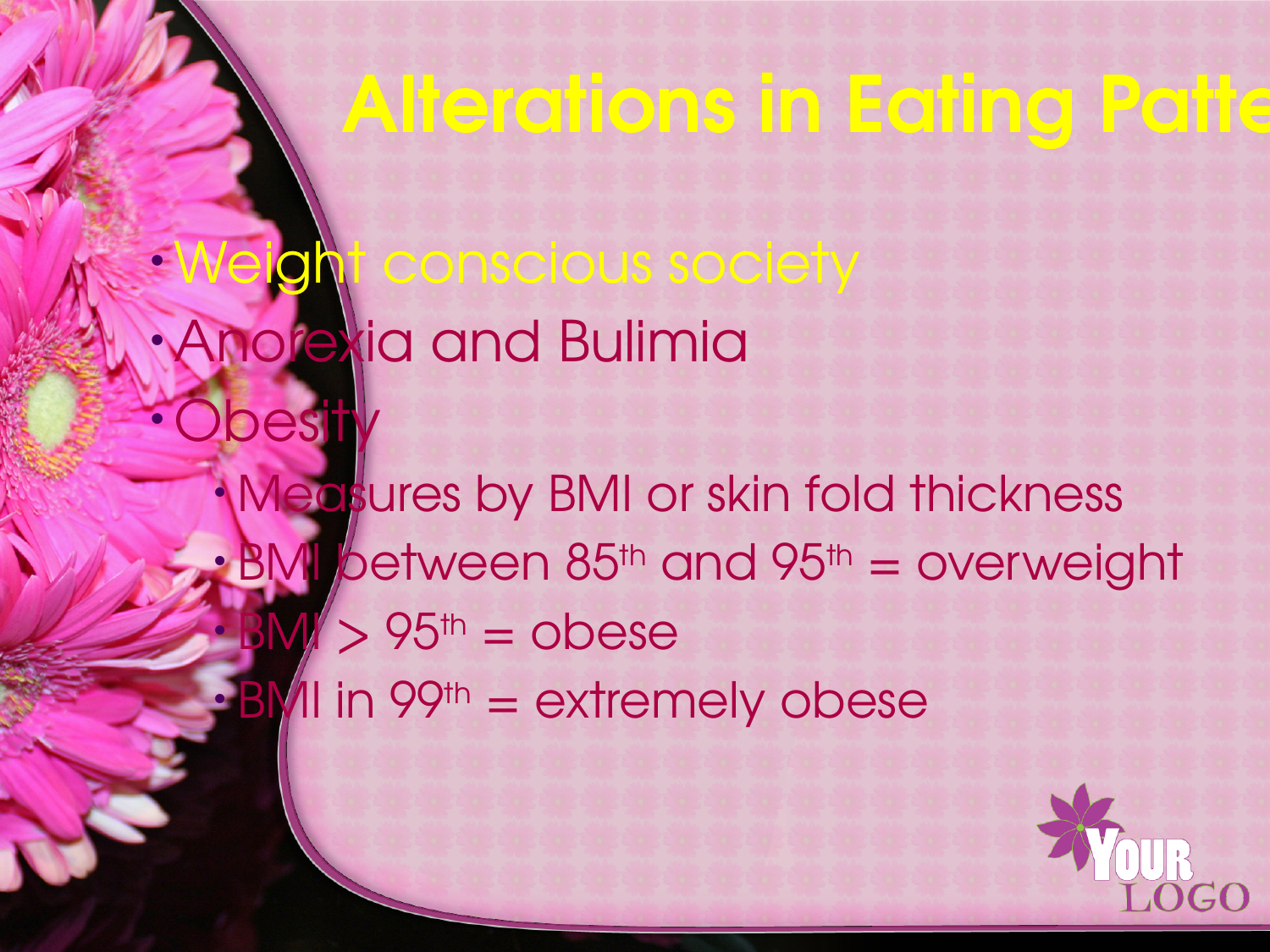

# Alterations in Eating Patterns
Weight conscious society
Anorexia and Bulimia
Obesity
Measures by BMI or skin fold thickness
BMI between 85th and 95th = overweight
BMI > 95th = obese
BMI in 99th = extremely obese